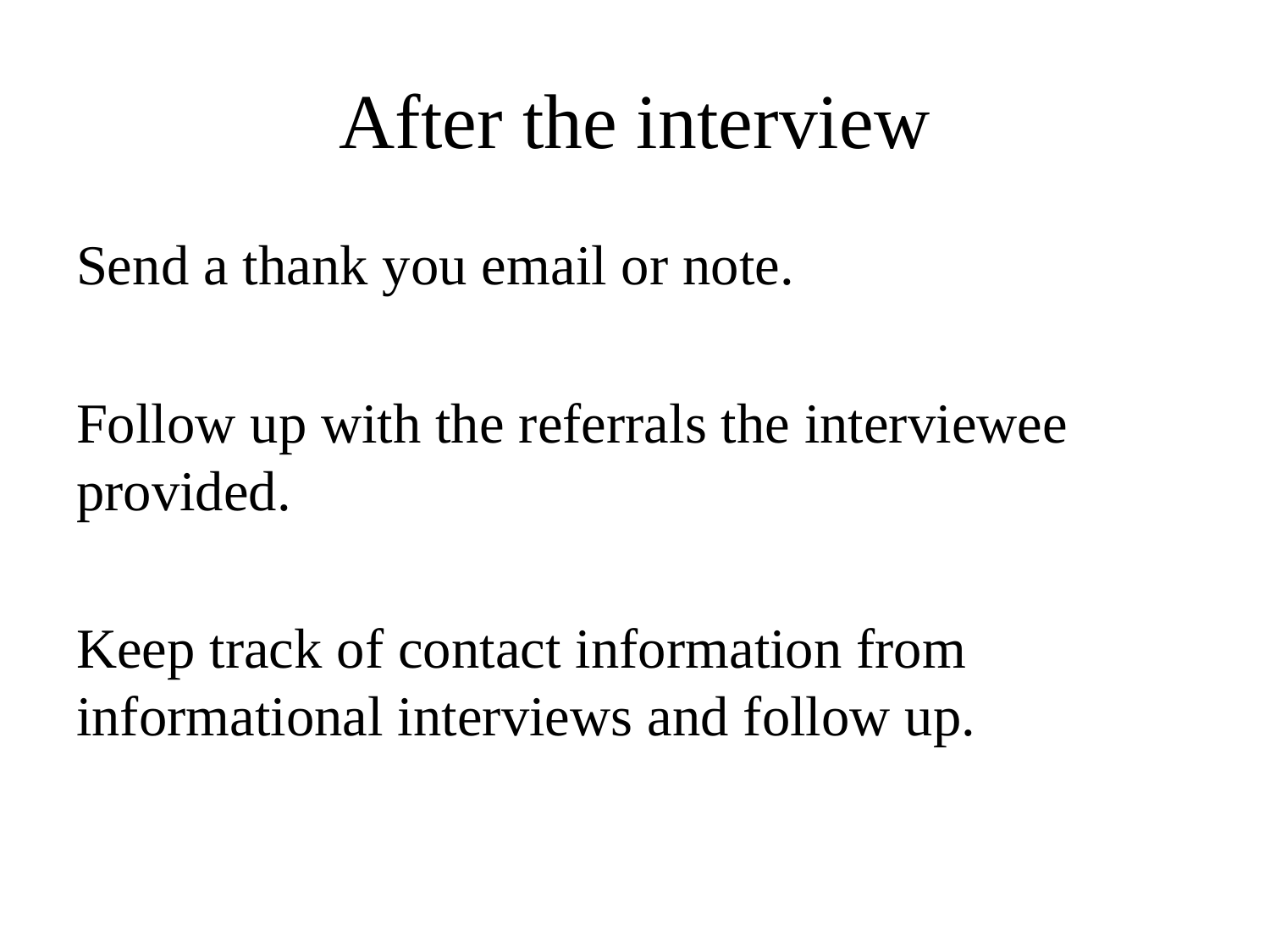

# After the interview
Send a thank you email or note.

Follow up with the referrals the interviewee provided.

Keep track of contact information from informational interviews and follow up.